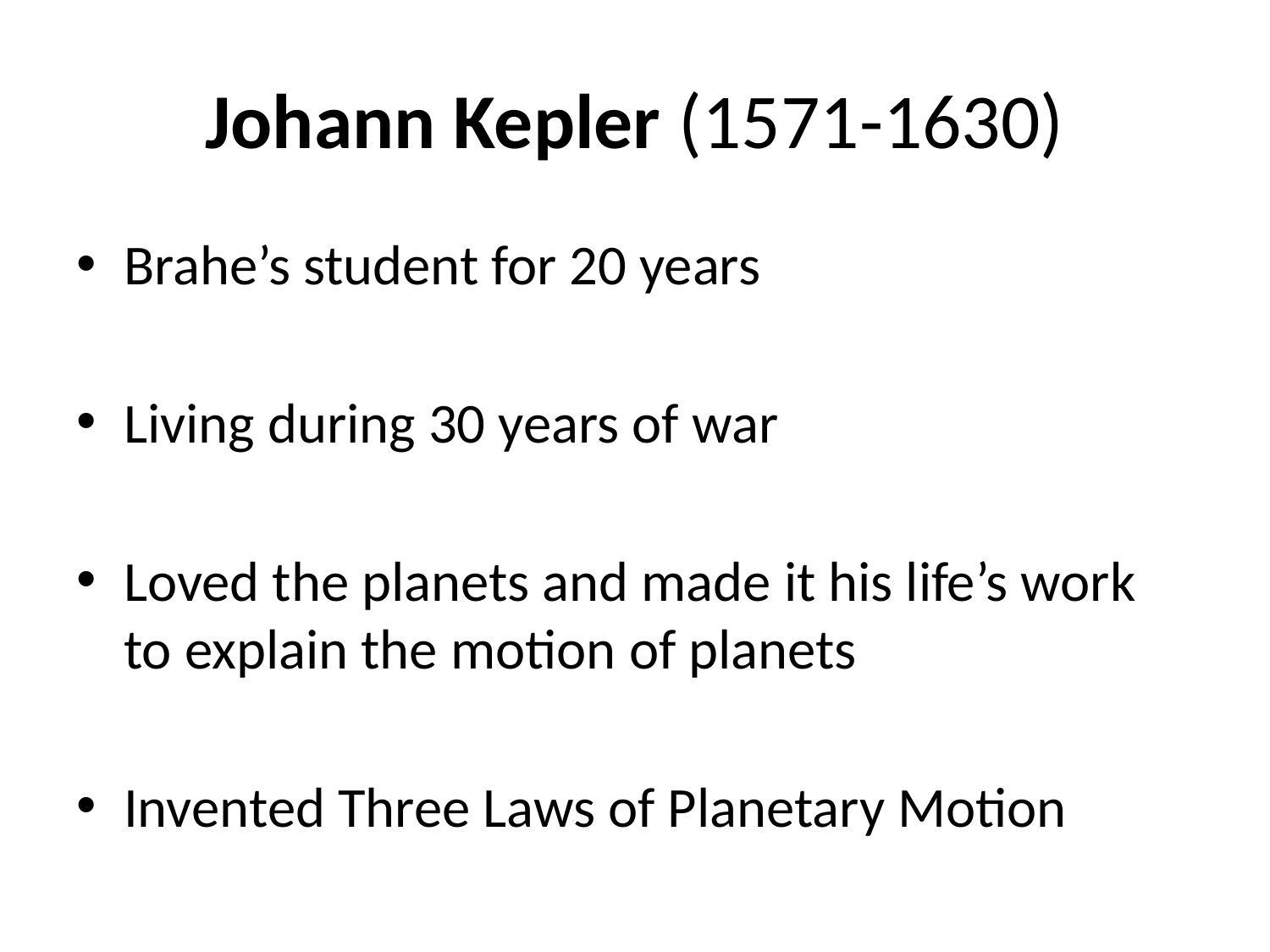

# Johann Kepler (1571-1630)
Brahe’s student for 20 years

Living during 30 years of war

Loved the planets and made it his life’s work to explain the motion of planets

Invented Three Laws of Planetary Motion